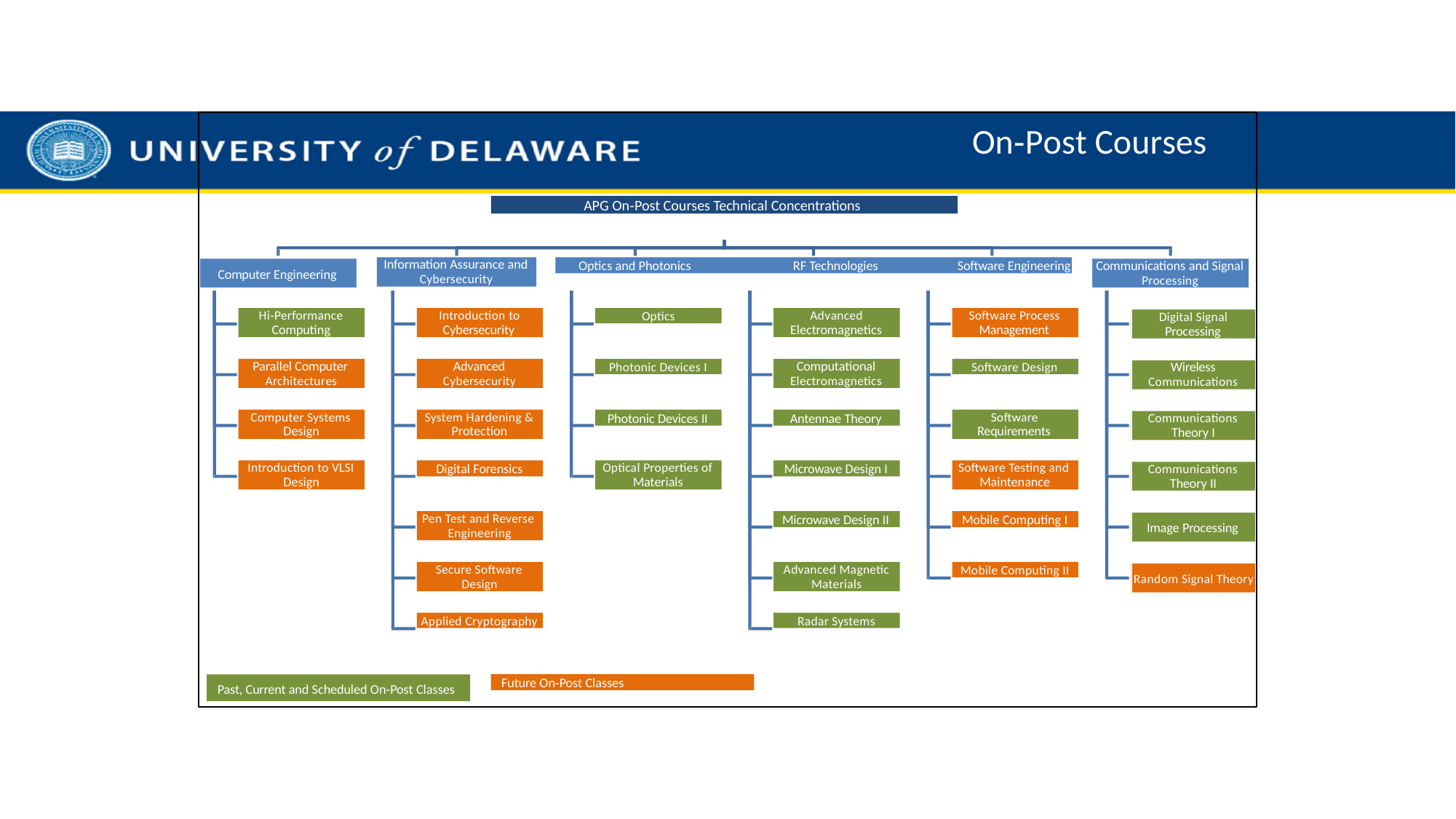

# On‐Post Courses

APG On‐Post Courses Technical Concentrations

Information Assurance and Cybersecurity

Optics and Photonics	RF Technologies	Software Engineering
Communications and Signal Processing
Computer Engineering

Hi‐Performance Computing
Introduction to Cybersecurity
Optics
Advanced Electromagnetics
Software Process Management

Digital Signal Processing

Parallel Computer Architectures
Advanced Cybersecurity
Photonic Devices I
Computational Electromagnetics
Software Design

Wireless Communications

Computer Systems Design
System Hardening & Protection
Photonic Devices II
Antennae Theory
Software Requirements

Communications Theory I

Introduction to VLSI Design
Digital Forensics
Optical Properties of Materials
Microwave Design I
Software Testing and Maintenance

Communications Theory II

Pen Test and Reverse Engineering

Microwave Design II
Mobile Computing I
Image Processing

Secure Software Design
Advanced Magnetic Materials
Mobile Computing II

Random Signal Theory

Applied Cryptography
Radar Systems

Future On‐Post Classes
Past, Current and Scheduled On‐Post Classes